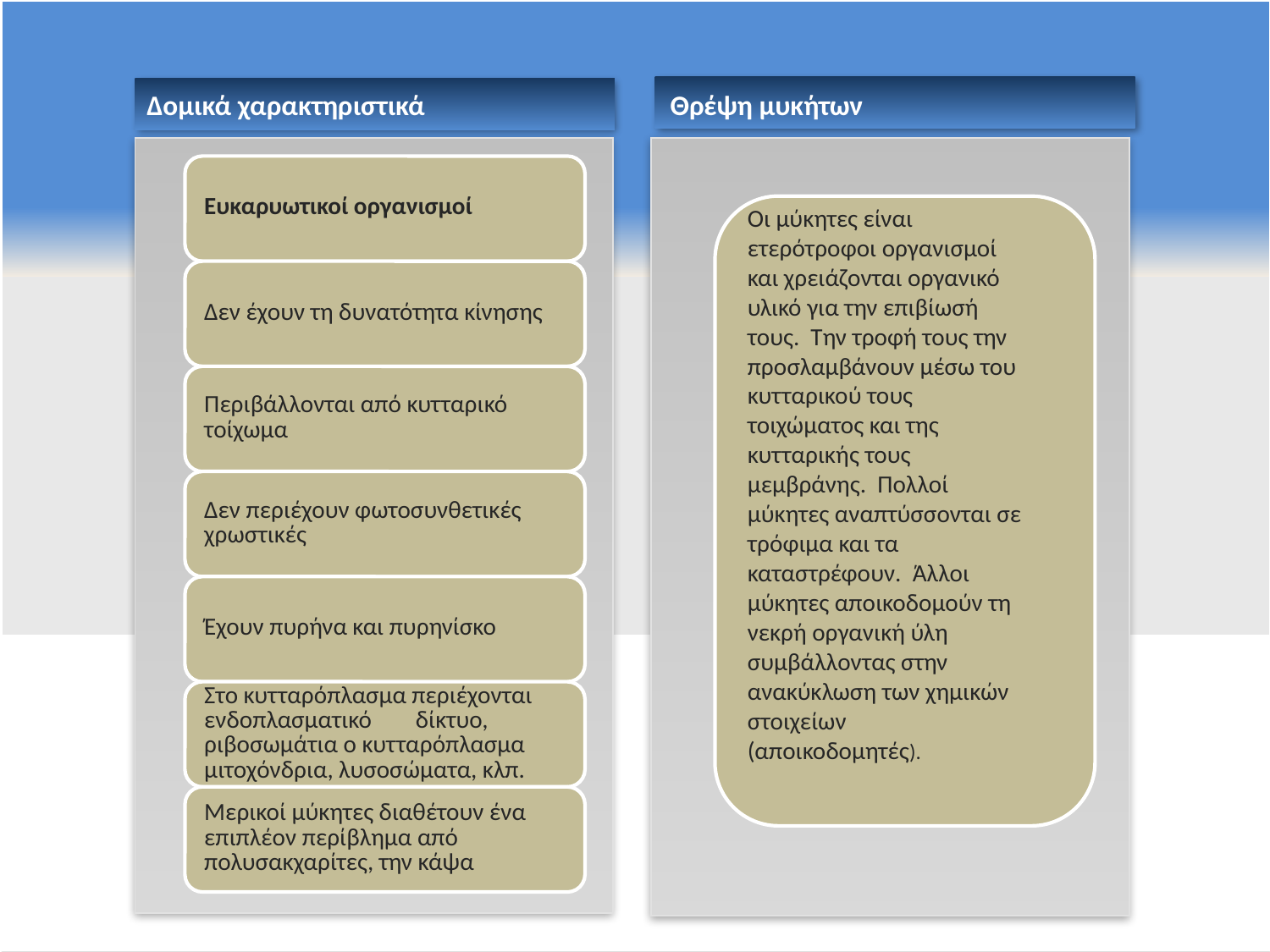

Δομικά χαρακτηριστικά
Θρέψη μυκήτων

Ευκαρυωτικοί οργανισμοί
Δεν έχουν τη δυνατότητα κίνησης
Περιβάλλονται από κυτταρικό τοίχωμα
Δεν περιέχουν φωτοσυνθετικές χρωστικές
Έχουν πυρήνα και πυρηνίσκο
Στο κυτταρόπλασμα περιέχονται  ενδοπλασματικό        δίκτυο, ριβοσωμάτια ο κυτταρόπλασμα μιτοχόνδρια, λυσοσώματα, κλπ.
Μερικοί μύκητες διαθέτουν ένα επιπλέον περίβλημα από πολυσακχαρίτες, την κάψα

Οι μύκητες είναι ετερότροφοι οργανισμοί και χρειάζονται οργανικό υλικό για την επιβίωσή τους.  Την τροφή τους την προσλαμβάνουν μέσω του κυτταρικού τους τοιχώματος και της κυτταρικής τους μεμβράνης.  Πολλοί μύκητες αναπτύσσονται σε τρόφιμα και τα καταστρέφουν.  Άλλοι μύκητες αποικοδομούν τη νεκρή οργανική ύλη συμβάλλοντας στην ανακύκλωση των χημικών στοιχείων (αποικοδομητές).